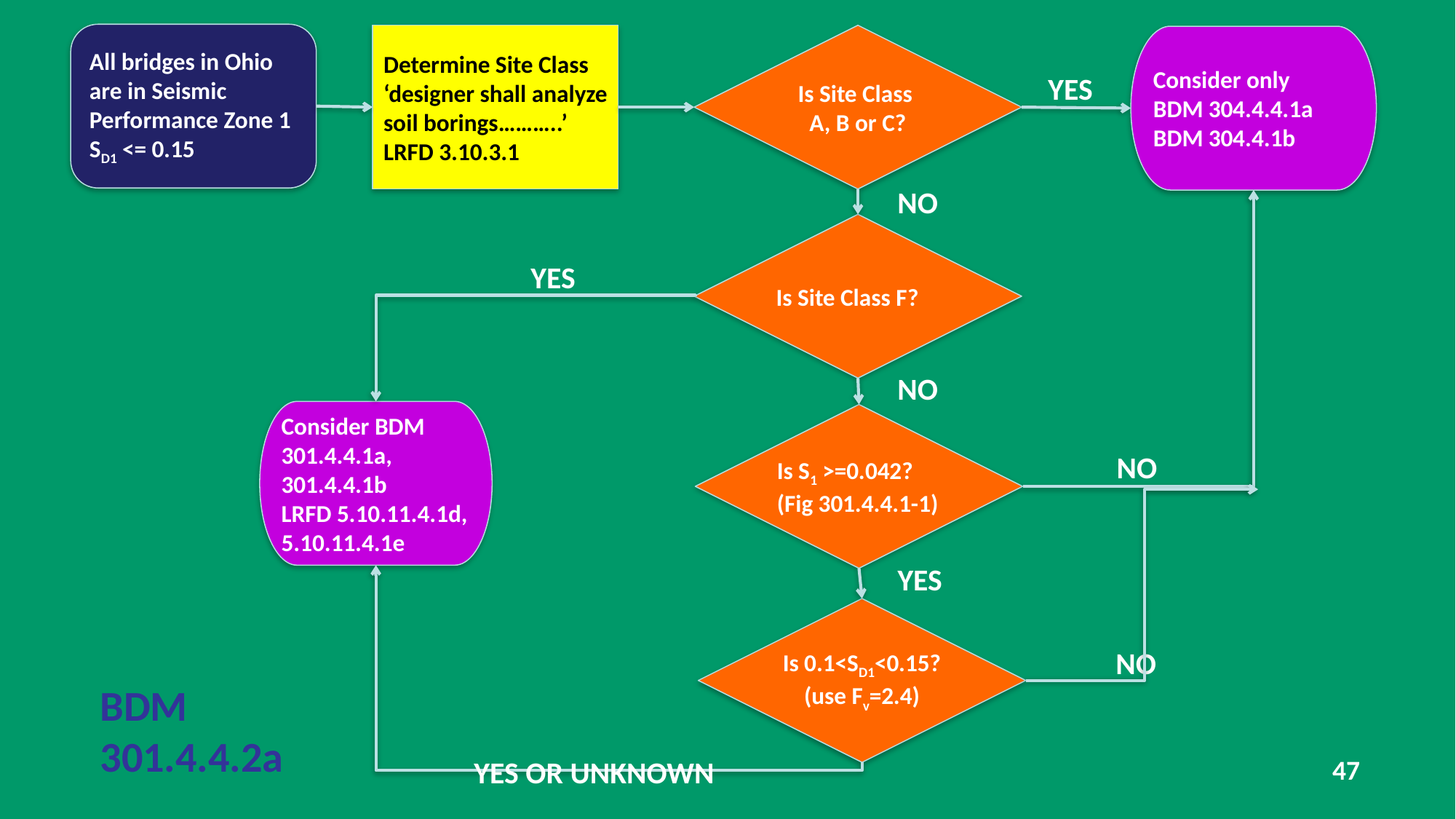

All bridges in Ohio are in Seismic Performance Zone 1 SD1 <= 0.15
Determine Site Class ‘designer shall analyze soil borings………..’ LRFD 3.10.3.1
Is Site Class
A, B or C?
Consider only
BDM 304.4.4.1a
BDM 304.4.1b
YES
NO
Is Site Class F?
YES
NO
Consider BDM
301.4.4.1a, 301.4.4.1b
LRFD 5.10.11.4.1d,
5.10.11.4.1e
Is S1 >=0.042?
(Fig 301.4.4.1-1)
NO
YES
Is 0.1<SD1<0.15?
(use Fv=2.4)
NO
BDM
301.4.4.2a
YES OR UNKNOWN